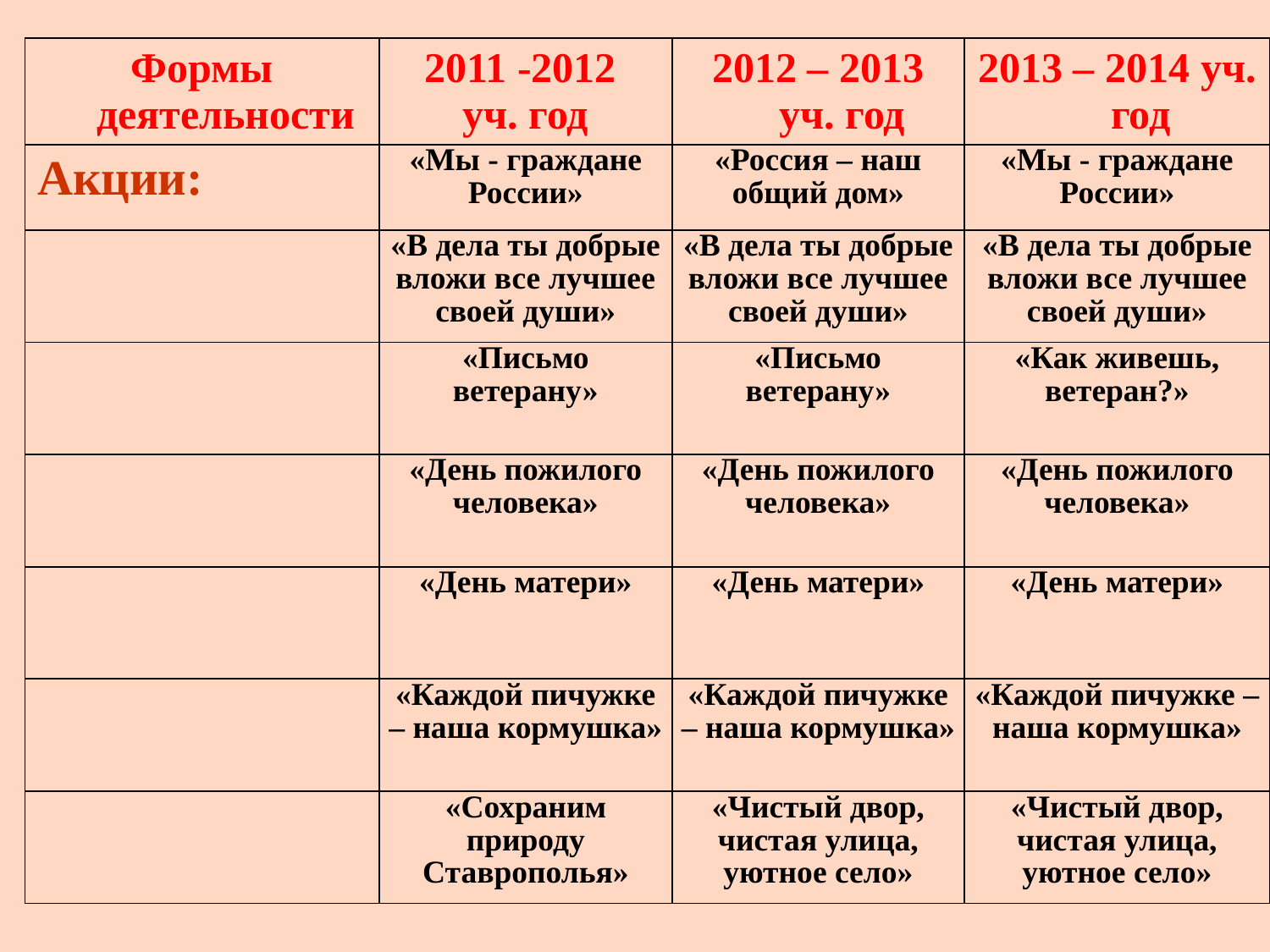

| Формы деятельности | 2011 -2012 уч. год | 2012 – 2013 уч. год | 2013 – 2014 уч. год |
| --- | --- | --- | --- |
| Акции: | «Мы - граждане России» | «Россия – наш общий дом» | «Мы - граждане России» |
|  | «В дела ты добрые вложи все лучшее своей души» | «В дела ты добрые вложи все лучшее своей души» | «В дела ты добрые вложи все лучшее своей души» |
|  | «Письмо ветерану» | «Письмо ветерану» | «Как живешь, ветеран?» |
|  | «День пожилого человека» | «День пожилого человека» | «День пожилого человека» |
|  | «День матери» | «День матери» | «День матери» |
|  | «Каждой пичужке – наша кормушка» | «Каждой пичужке – наша кормушка» | «Каждой пичужке – наша кормушка» |
|  | «Сохраним природу Ставрополья» | «Чистый двор, чистая улица, уютное село» | «Чистый двор, чистая улица, уютное село» |